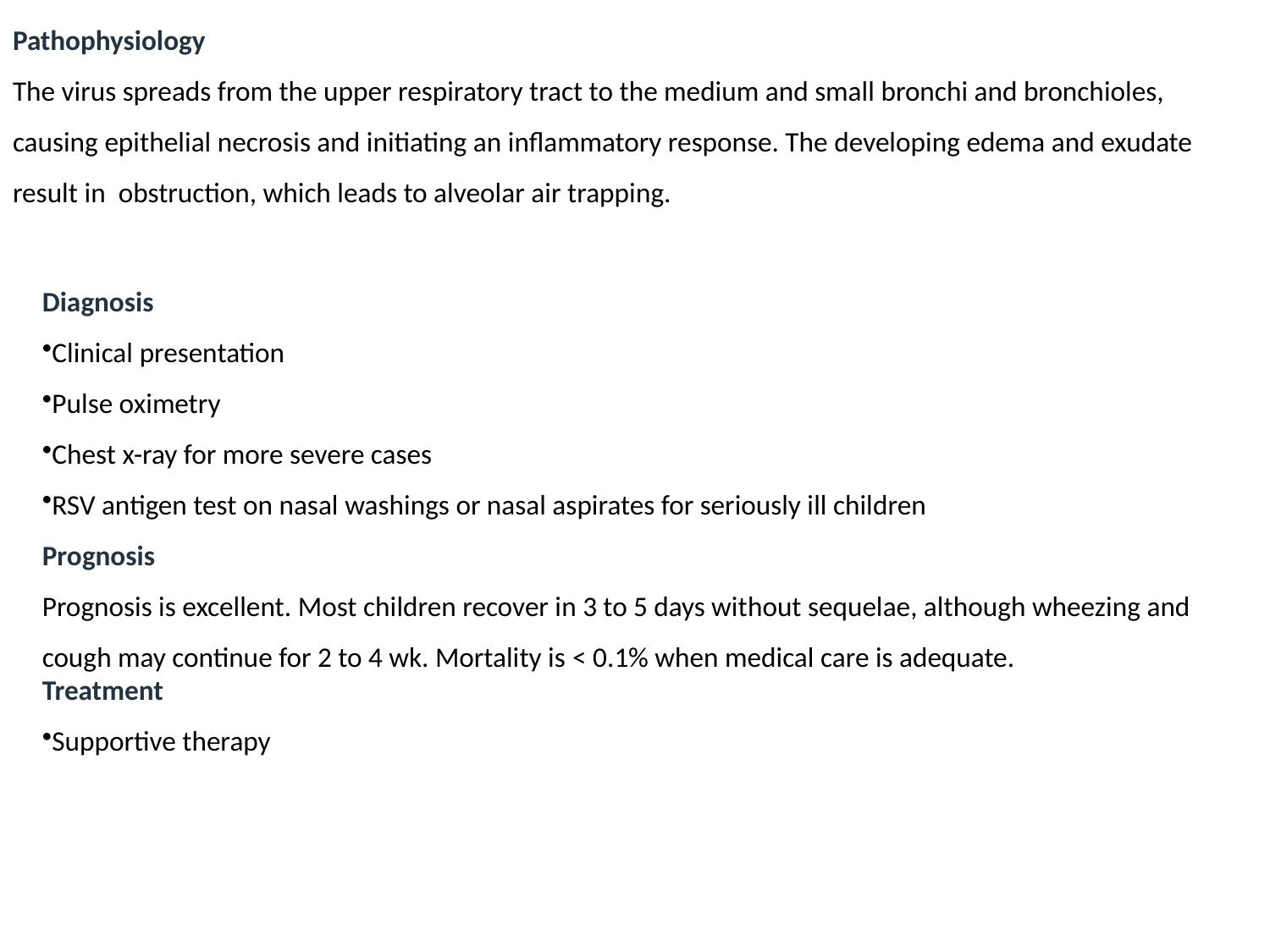

Pathophysiology
The virus spreads from the upper respiratory tract to the medium and small bronchi and bronchioles, causing epithelial necrosis and initiating an inflammatory response. The developing edema and exudate result in  obstruction, which leads to alveolar air trapping.

Diagnosis
Clinical presentation
Pulse oximetry
Chest x-ray for more severe cases
RSV antigen test on nasal washings or nasal aspirates for seriously ill children
Prognosis
Prognosis is excellent. Most children recover in 3 to 5 days without sequelae, although wheezing and cough may continue for 2 to 4 wk. Mortality is < 0.1% when medical care is adequate.
Treatment
Supportive therapy